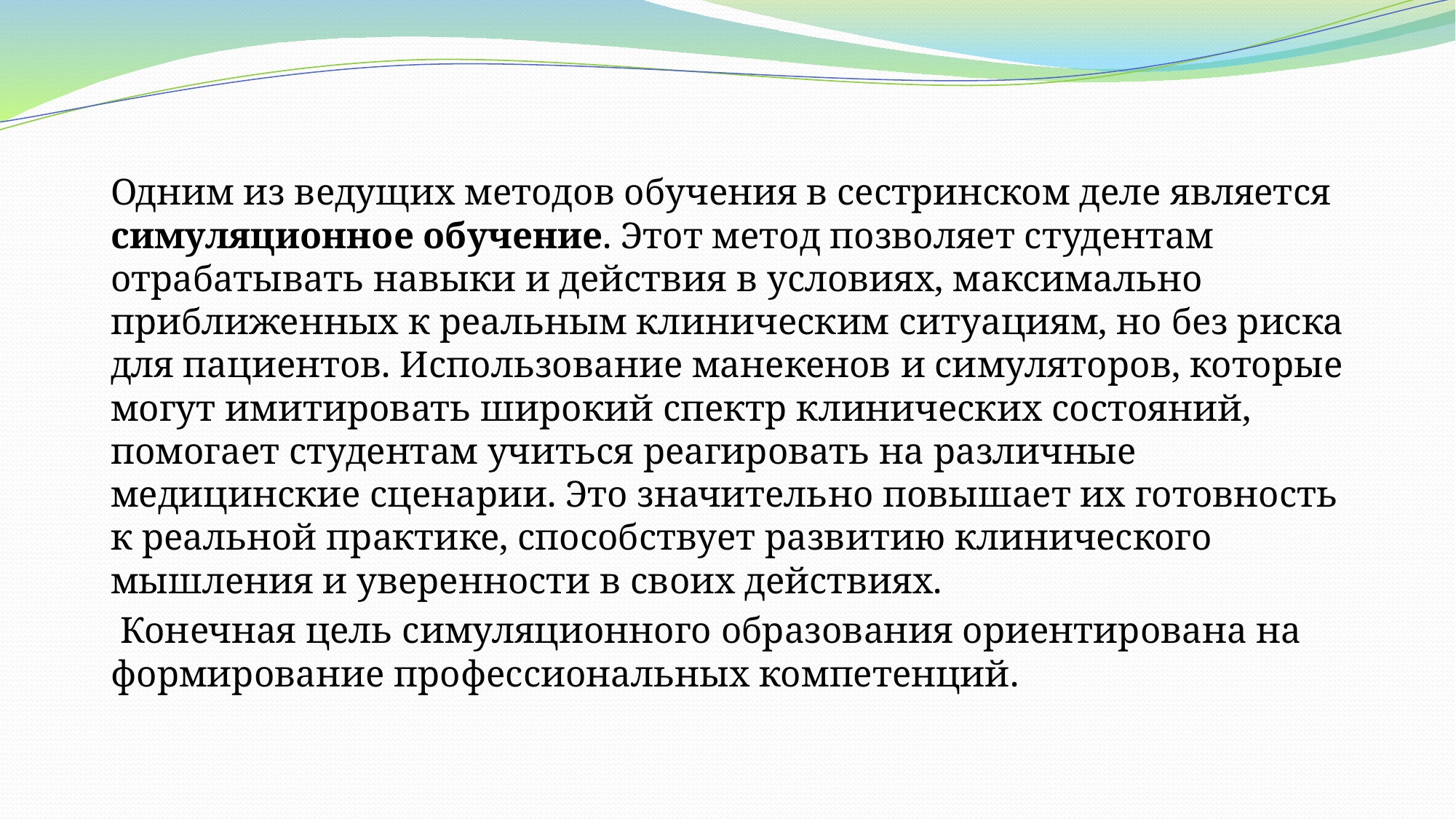

#
Одним из ведущих методов обучения в сестринском деле является симуляционное обучение. Этот метод позволяет студентам отрабатывать навыки и действия в условиях, максимально приближенных к реальным клиническим ситуациям, но без риска для пациентов. Использование манекенов и симуляторов, которые могут имитировать широкий спектр клинических состояний, помогает студентам учиться реагировать на различные медицинские сценарии. Это значительно повышает их готовность к реальной практике, способствует развитию клинического мышления и уверенности в своих действиях.
 Конечная цель симуляционного образования ориентирована на формирование профессиональных компетенций.